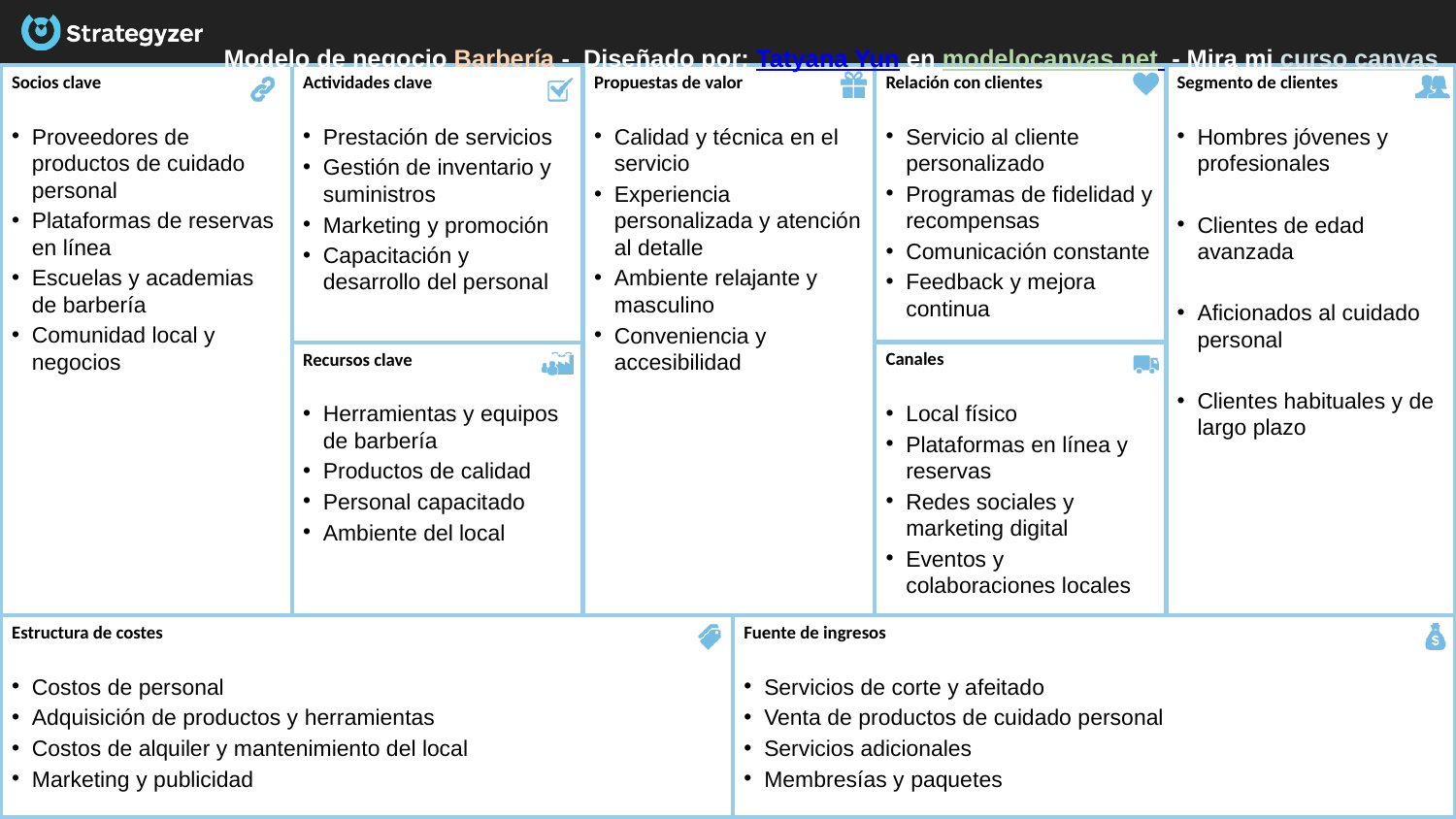

Modelo de negocio Barbería -  Diseñado por: Tatyana Yun en modelocanvas.net  - Mira mi curso canvas
Socios clave

Proveedores de productos de cuidado personal
Plataformas de reservas en línea
Escuelas y academias de barbería
Comunidad local y negocios
Actividades clave

Prestación de servicios
Gestión de inventario y suministros
Marketing y promoción
Capacitación y desarrollo del personal
Segmento de clientes

Hombres jóvenes y profesionales

Clientes de edad avanzada

Aficionados al cuidado personal

Clientes habituales y de largo plazo
Relación con clientes

Servicio al cliente personalizado
Programas de fidelidad y recompensas
Comunicación constante
Feedback y mejora continua
Propuestas de valor

Calidad y técnica en el servicio
Experiencia personalizada y atención al detalle
Ambiente relajante y masculino
Conveniencia y accesibilidad

Canales

Local físico
Plataformas en línea y reservas
Redes sociales y marketing digital
Eventos y colaboraciones locales
Recursos clave

Herramientas y equipos de barbería
Productos de calidad
Personal capacitado
Ambiente del local
Estructura de costes

Costos de personal
Adquisición de productos y herramientas
Costos de alquiler y mantenimiento del local
Marketing y publicidad
Fuente de ingresos

Servicios de corte y afeitado
Venta de productos de cuidado personal
Servicios adicionales
Membresías y paquetes